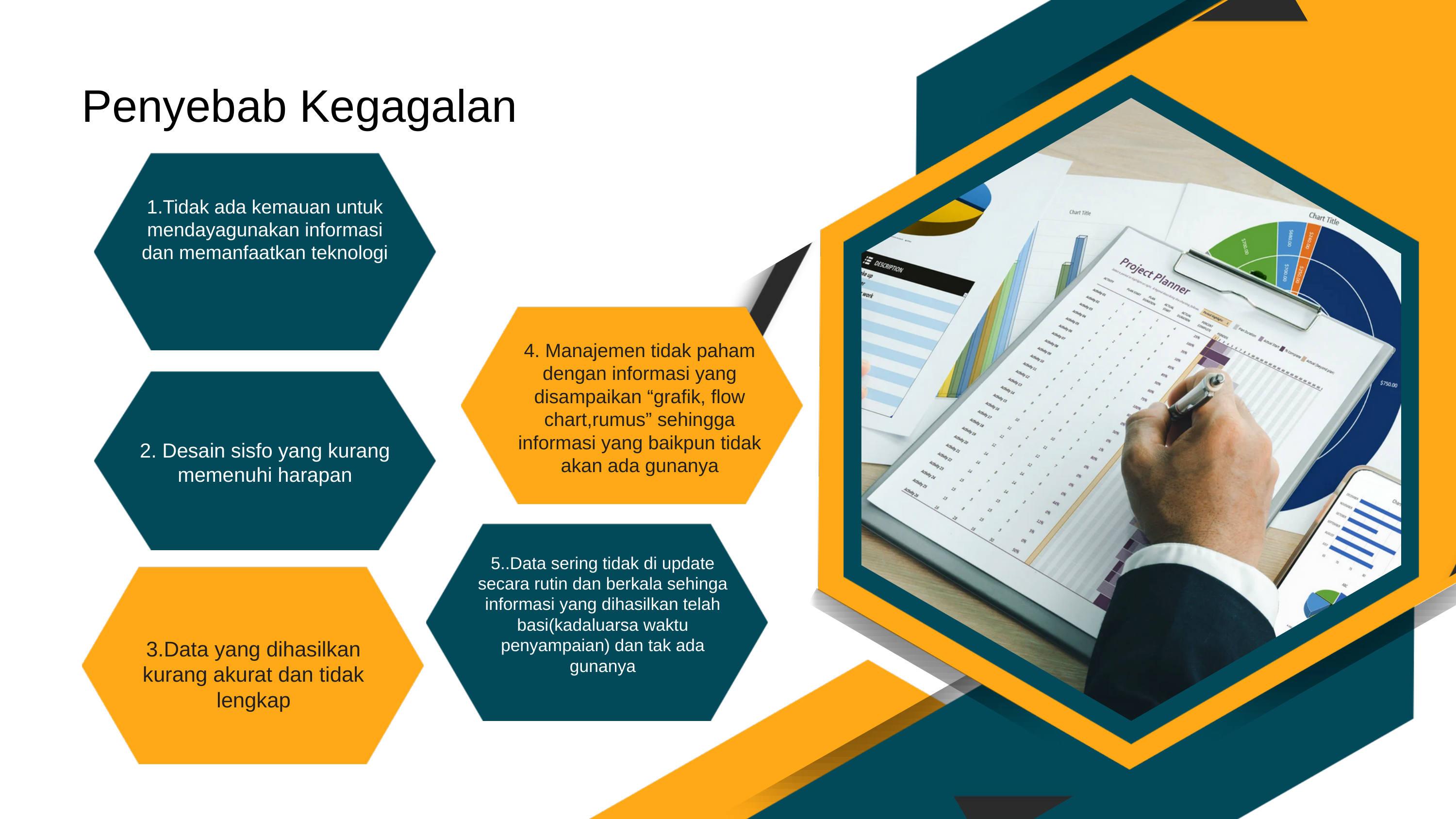

Penyebab Kegagalan

1.Tidak ada kemauan untuk mendayagunakan informasi dan memanfaatkan teknologi

4. Manajemen tidak paham dengan informasi yang disampaikan “grafik, flow chart,rumus” sehingga informasi yang baikpun tidak akan ada gunanya

Establish a Consistent Reporting Schedule
Lorem ipsum dolor sit amet, consectetur adipiscing elit. Praesent in dolor est. Morbi aliquet est a venenatis porttitor.
2. Desain sisfo yang kurang memenuhi harapan

5..Data sering tidak di update secara rutin dan berkala sehinga informasi yang dihasilkan telah basi(kadaluarsa waktu penyampaian) dan tak ada gunanya

3.Data yang dihasilkan kurang akurat dan tidak lengkap